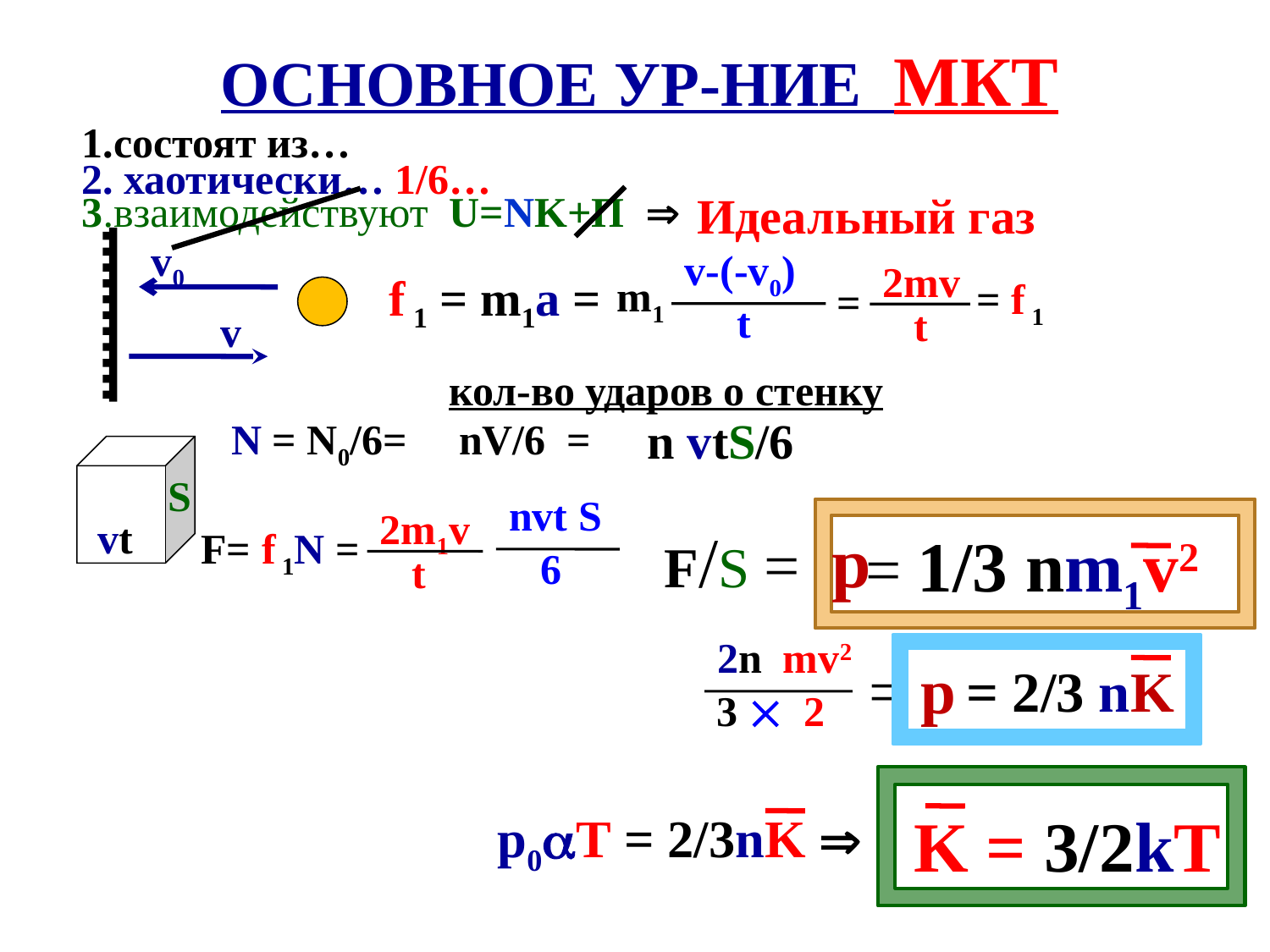

основное ур-ние  мкт
1.состоят из…
2. хаотически… 1/6…
Идеальный газ
3.взаимодействуют  U=NK+П  ⇒

v0
v-(-v0)
     t

2mv
   t

f 1 = m1a =
 m1
= f 1
 =

v
кол-во ударов о стенку
n vtS/6
 N = N0/6=
nV/6  =

S
nvt S
   6

2m1v
   t

vt
F/S =  p
F= f 1N =
= 1/3 nm1v2
2n  mv2
3 ×  2

= p
 = 2/3 nK

K = 3/2kT

p0αT = 2/3nK ⇒